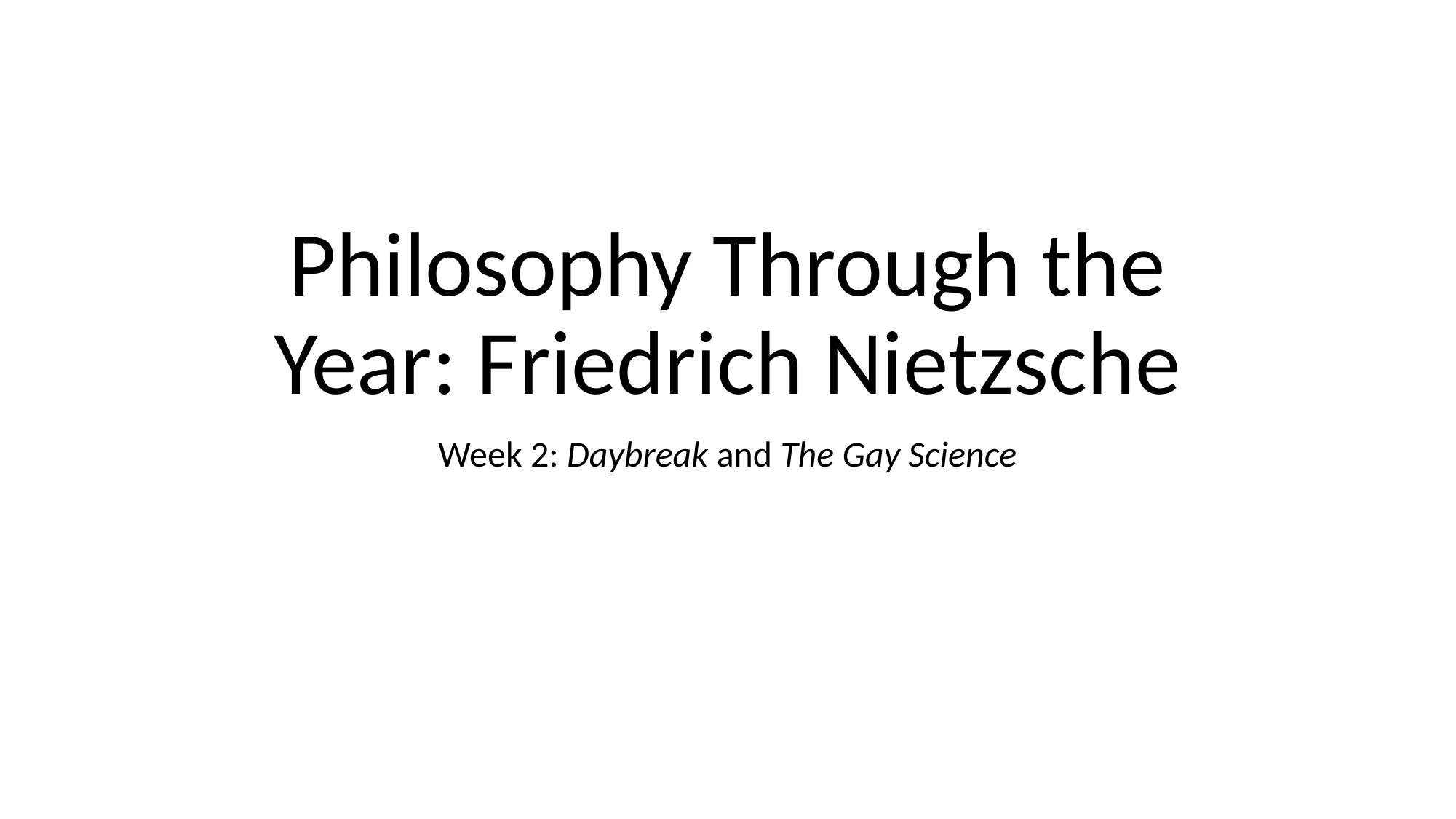

# Philosophy Through the Year: Friedrich Nietzsche
Week 2: Daybreak and The Gay Science